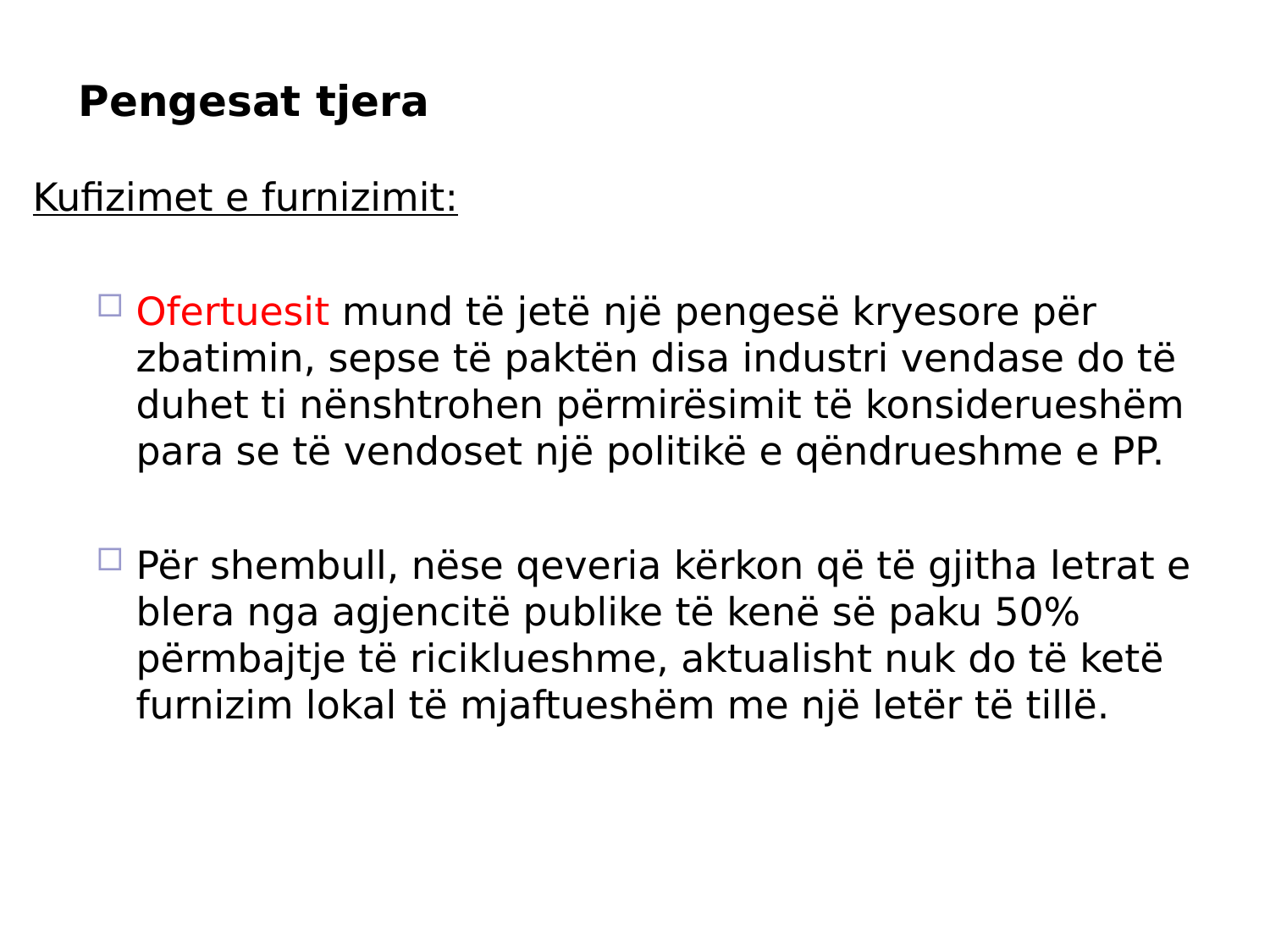

Pengesat tjera
Kufizimet e furnizimit:

Ofertuesit mund të jetë një pengesë kryesore për zbatimin, sepse të paktën disa industri vendase do të duhet ti nënshtrohen përmirësimit të konsiderueshëm para se të vendoset një politikë e qëndrueshme e PP.

Për shembull, nëse qeveria kërkon që të gjitha letrat e blera nga agjencitë publike të kenë së paku 50% përmbajtje të riciklueshme, aktualisht nuk do të ketë furnizim lokal të mjaftueshëm me një letër të tillë.